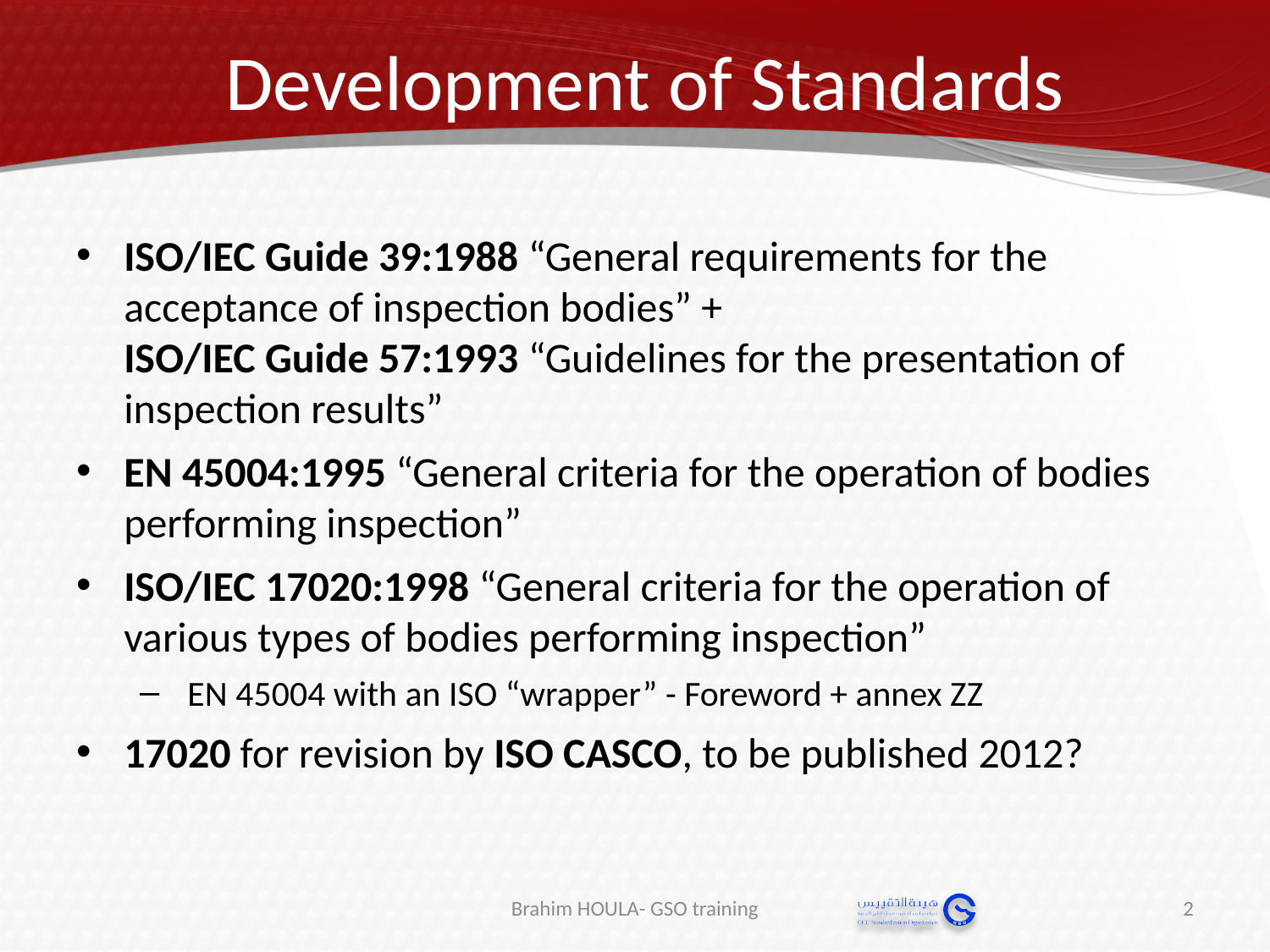

# Development of Standards
ISO/IEC Guide 39:1988 “General requirements for the acceptance of inspection bodies” +
ISO/IEC Guide 57:1993 “Guidelines for the presentation of inspection results”
EN 45004:1995 “General criteria for the operation of bodies performing inspection”
ISO/IEC 17020:1998 “General criteria for the operation of various types of bodies performing inspection”
 EN 45004 with an ISO “wrapper” - Foreword + annex ZZ
17020 for revision by ISO CASCO, to be published 2012?
Brahim HOULA- GSO training
2